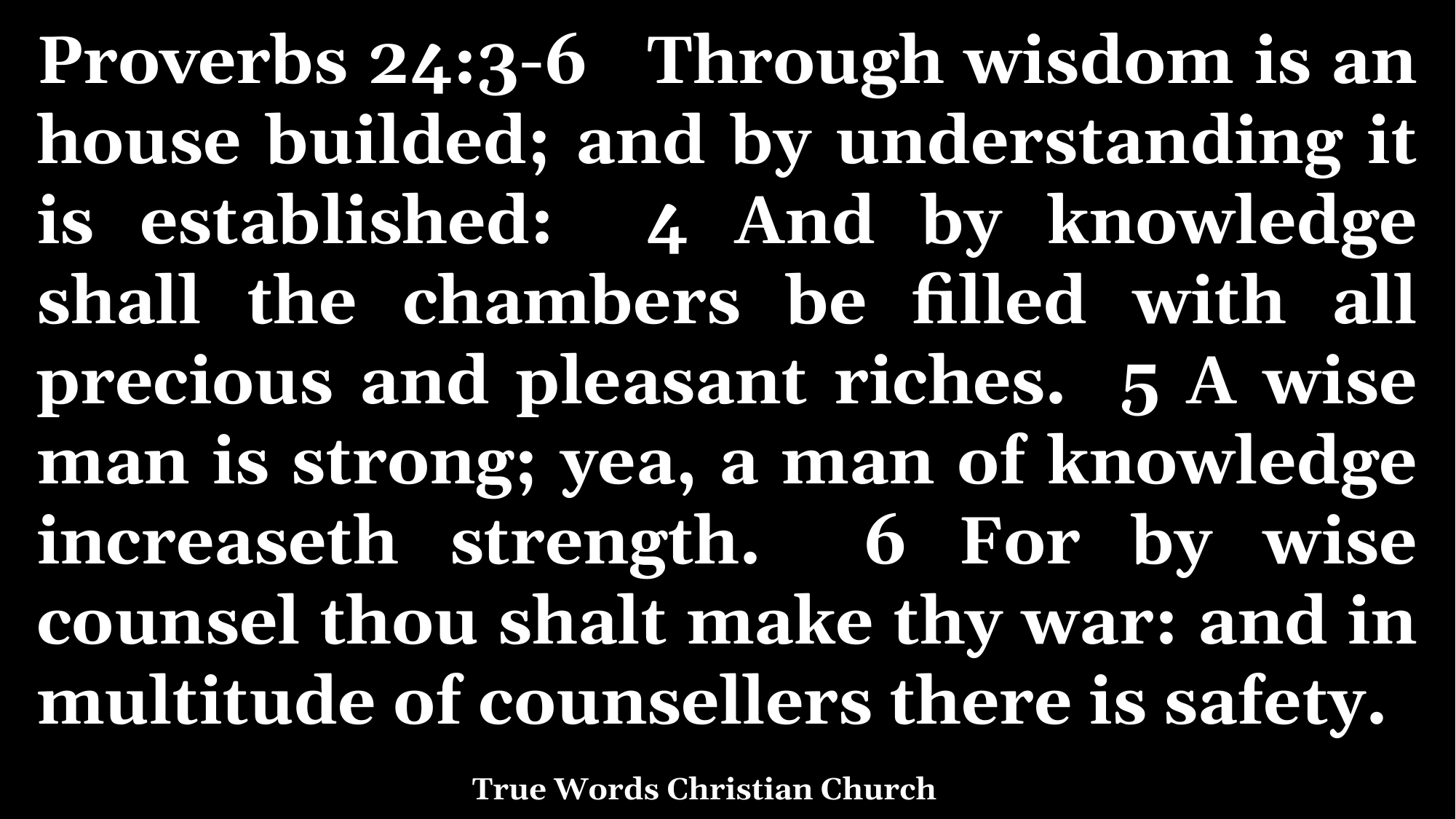

Proverbs 24:3-6   Through wisdom is an house builded; and by understanding it is established:  4 And by knowledge shall the chambers be filled with all precious and pleasant riches.  5 A wise man is strong; yea, a man of knowledge increaseth strength.  6 For by wise counsel thou shalt make thy war: and in multitude of counsellers there is safety.
True Words Christian Church